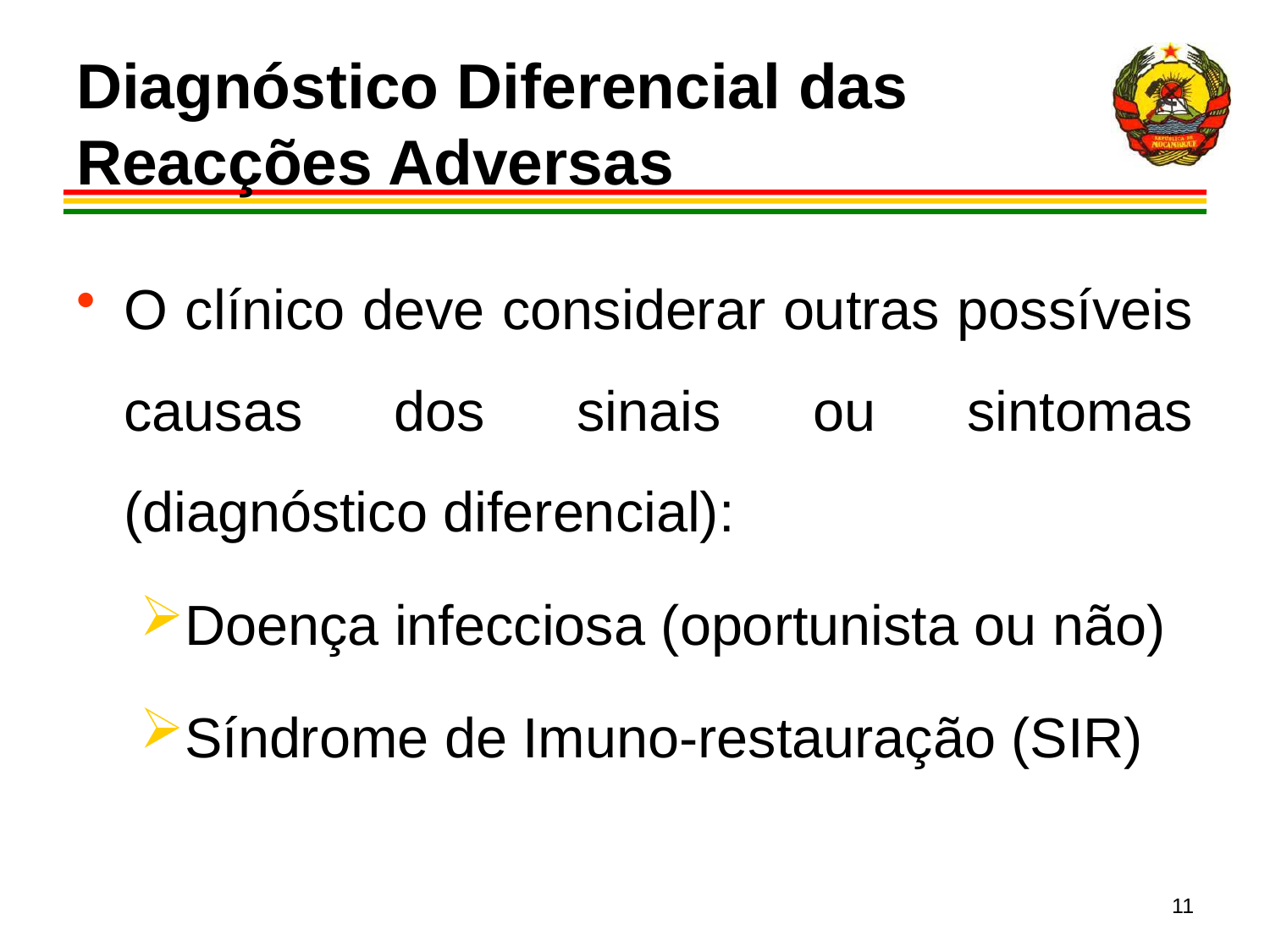

# Diagnóstico Diferencial das Reacções Adversas
O clínico deve considerar outras possíveis causas dos sinais ou sintomas (diagnóstico diferencial):
Doença infecciosa (oportunista ou não)
Síndrome de Imuno-restauração (SIR)